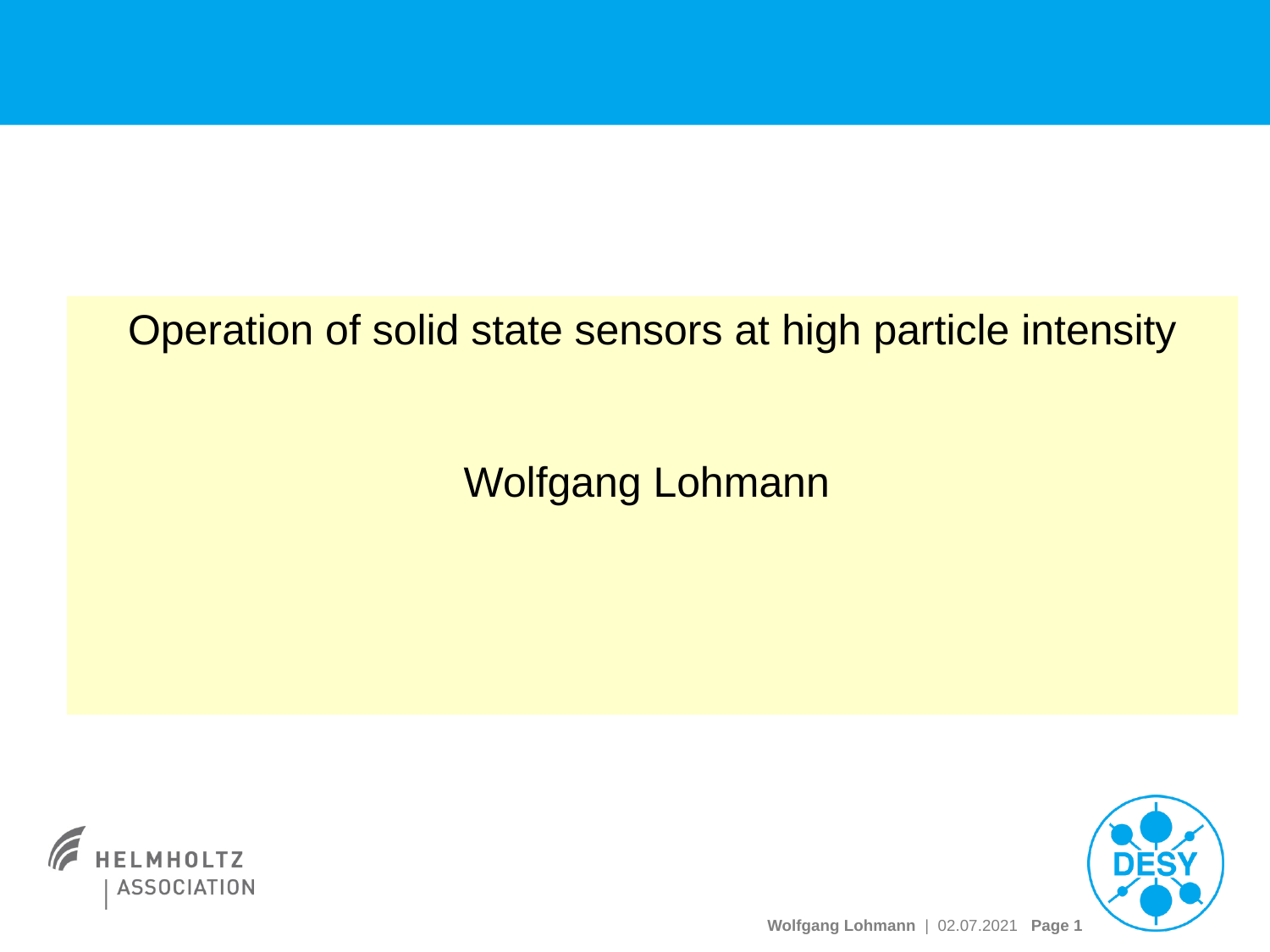

#
Operation of solid state sensors at high particle intensity

Wolfgang Lohmann